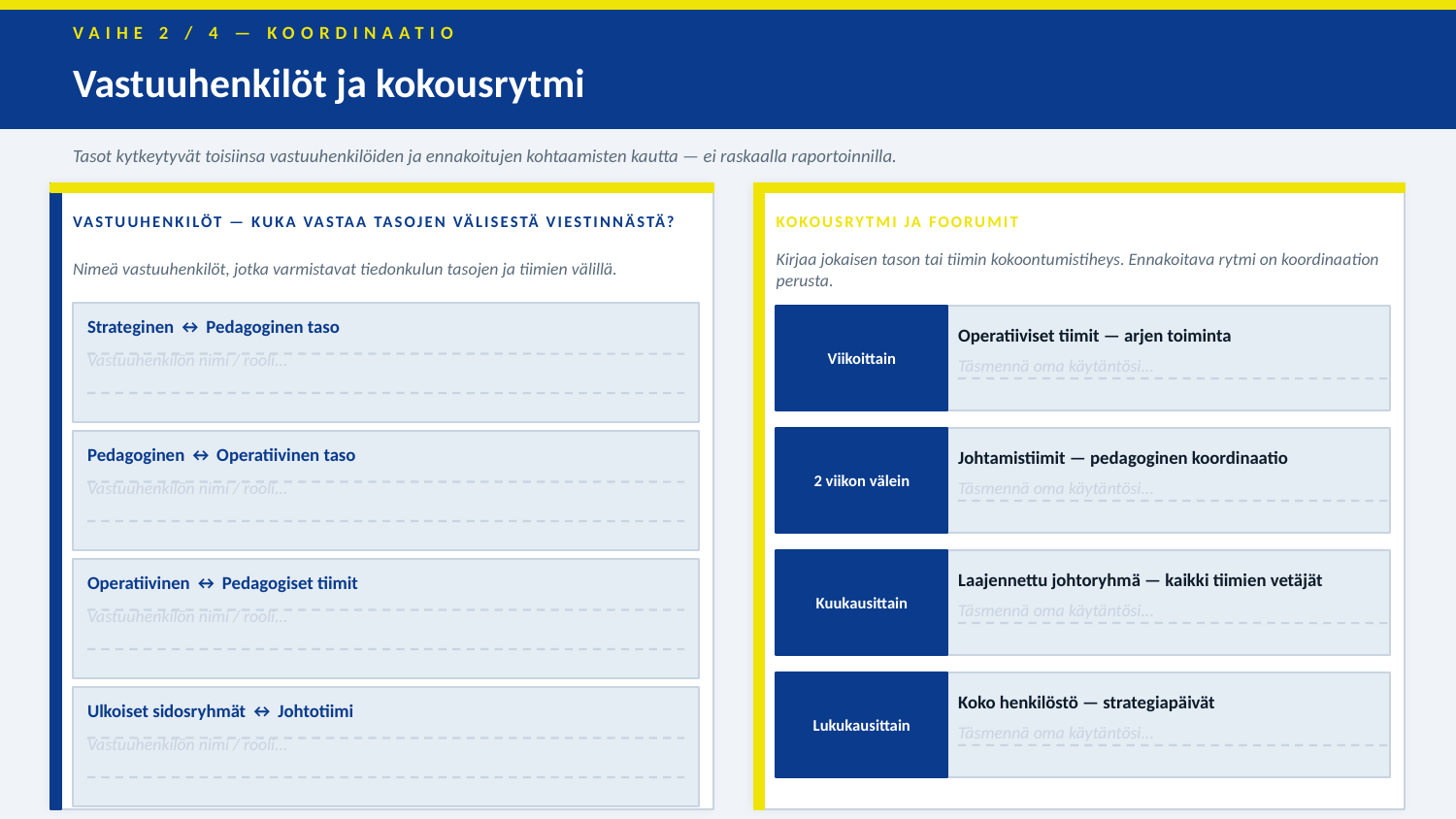

VAIHE 2 / 4 — KOORDINAATIO
Vastuuhenkilöt ja kokousrytmi
Tasot kytkeytyvät toisiinsa vastuuhenkilöiden ja ennakoitujen kohtaamisten kautta — ei raskaalla raportoinnilla.

VASTUUHENKILÖT — KUKA VASTAA TASOJEN VÄLISESTÄ VIESTINNÄSTÄ?
KOKOUSRYTMI JA FOORUMIT
Nimeä vastuuhenkilöt, jotka varmistavat tiedonkulun tasojen ja tiimien välillä.
Kirjaa jokaisen tason tai tiimin kokoontumistiheys. Ennakoitava rytmi on koordinaation perusta.

Viikoittain
Strateginen ↔ Pedagoginen taso
Operatiiviset tiimit — arjen toiminta
Vastuuhenkilön nimi / rooli...
Täsmennä oma käytäntösi...

2 viikon välein

Johtamistiimit — pedagoginen koordinaatio
Pedagoginen ↔ Operatiivinen taso
Vastuuhenkilön nimi / rooli...
Täsmennä oma käytäntösi...

Kuukausittain

Laajennettu johtoryhmä — kaikki tiimien vetäjät
Operatiivinen ↔ Pedagogiset tiimit
Täsmennä oma käytäntösi...
Vastuuhenkilön nimi / rooli...

Lukukausittain
Koko henkilöstö — strategiapäivät

Ulkoiset sidosryhmät ↔ Johtotiimi
Täsmennä oma käytäntösi...
Vastuuhenkilön nimi / rooli...